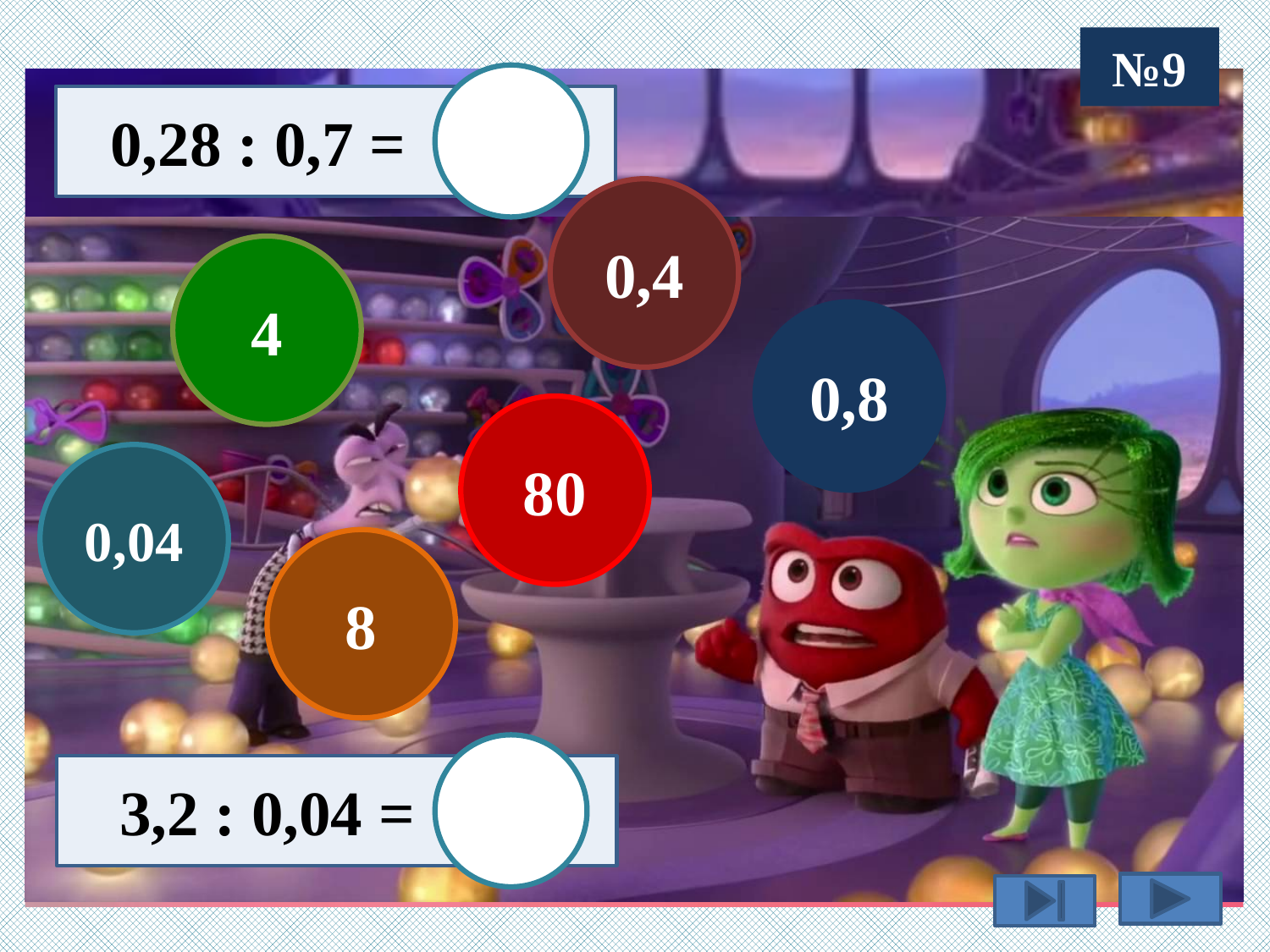

№9
    0,28 : 0,7 =
0,4
4
0,8
80
0,04
8
   3,2 : 0,04 =